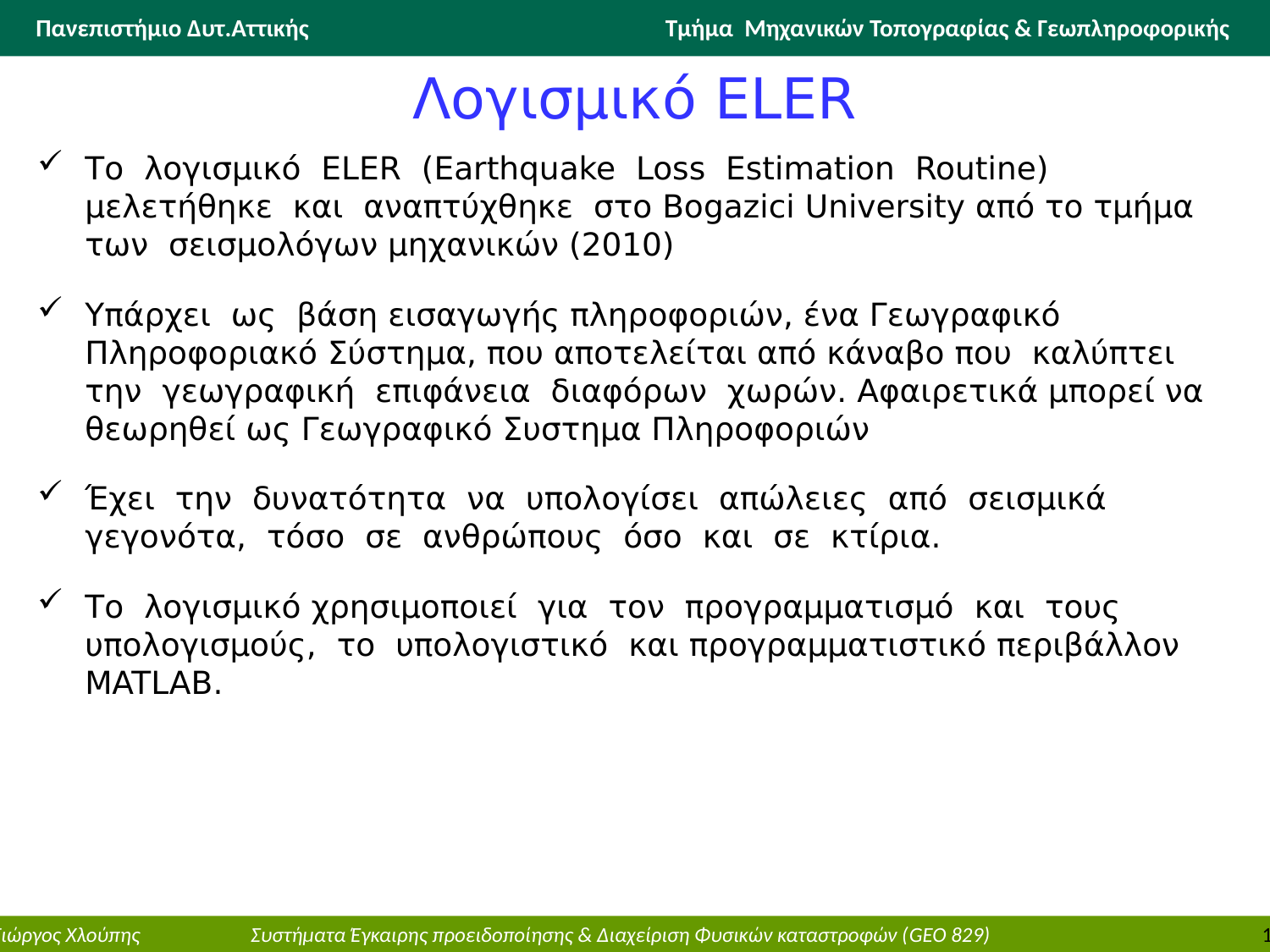

# Λογισμικό ELER
Το  λογισμικό  ELER  (Earthquake  Loss  Estimation  Routine)  μελετήθηκε  και  αναπτύχθηκε  στο Bogazici University από το τμήμα των  σεισμολόγων μηχανικών (2010)
Υπάρχει  ως  βάση εισαγωγής πληροφοριών, ένα Γεωγραφικό Πληροφοριακό Σύστημα, που αποτελείται από κάναβο που  καλύπτει  την  γεωγραφική  επιφάνεια  διαφόρων  χωρών. Αφαιρετικά μπορεί να θεωρηθεί ως Γεωγραφικό Συστημα Πληροφοριών
Έχει  την  δυνατότητα  να  υπολογίσει  απώλειες  από  σεισμικά  γεγονότα,  τόσο  σε  ανθρώπους  όσο  και  σε  κτίρια.
Το  λογισμικό χρησιμοποιεί  για  τον  προγραμματισμό  και  τους  υπολογισμούς,  το  υπολογιστικό  και προγραμματιστικό περιβάλλον MATLAB.